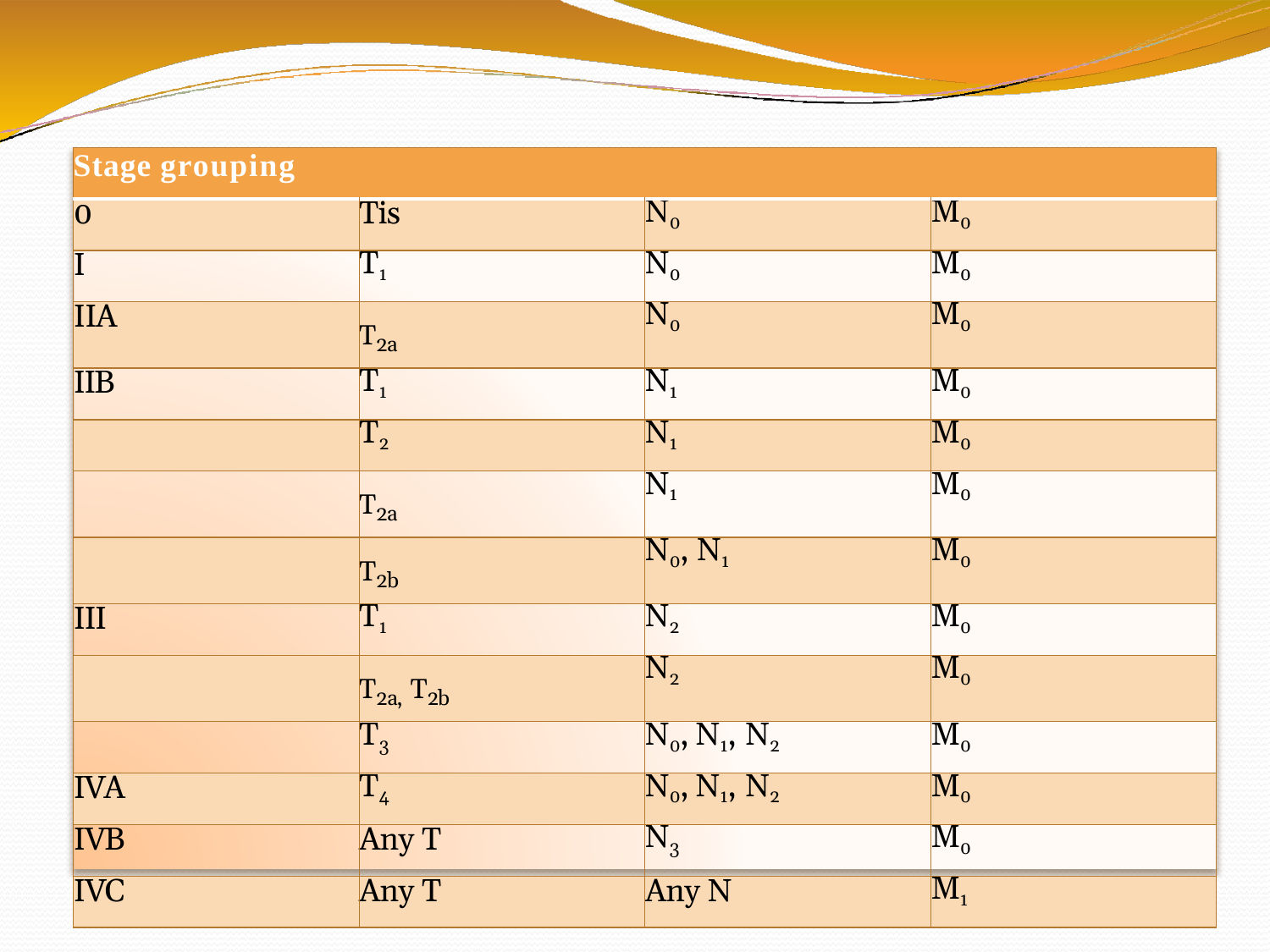

| Stage grouping |  |  |  |
| --- | --- | --- | --- |
| 0 | Tis | N0 | M0 |
| I | T1 | N0 | M0 |
| IIA | T2a | N0 | M0 |
| IIB | T1 | N1 | M0 |
|  | T2 | N1 | M0 |
|  | T2a | N1 | M0 |
|  | T2b | N0, N1 | M0 |
| III | T1 | N2 | M0 |
|  | T2a, T2b | N2 | M0 |
|  | T3 | N0, N1, N2 | M0 |
| IVA | T4 | N0, N1, N2 | M0 |
| IVB | Any T | N3 | M0 |
| IVC | Any T | Any N | M1 |